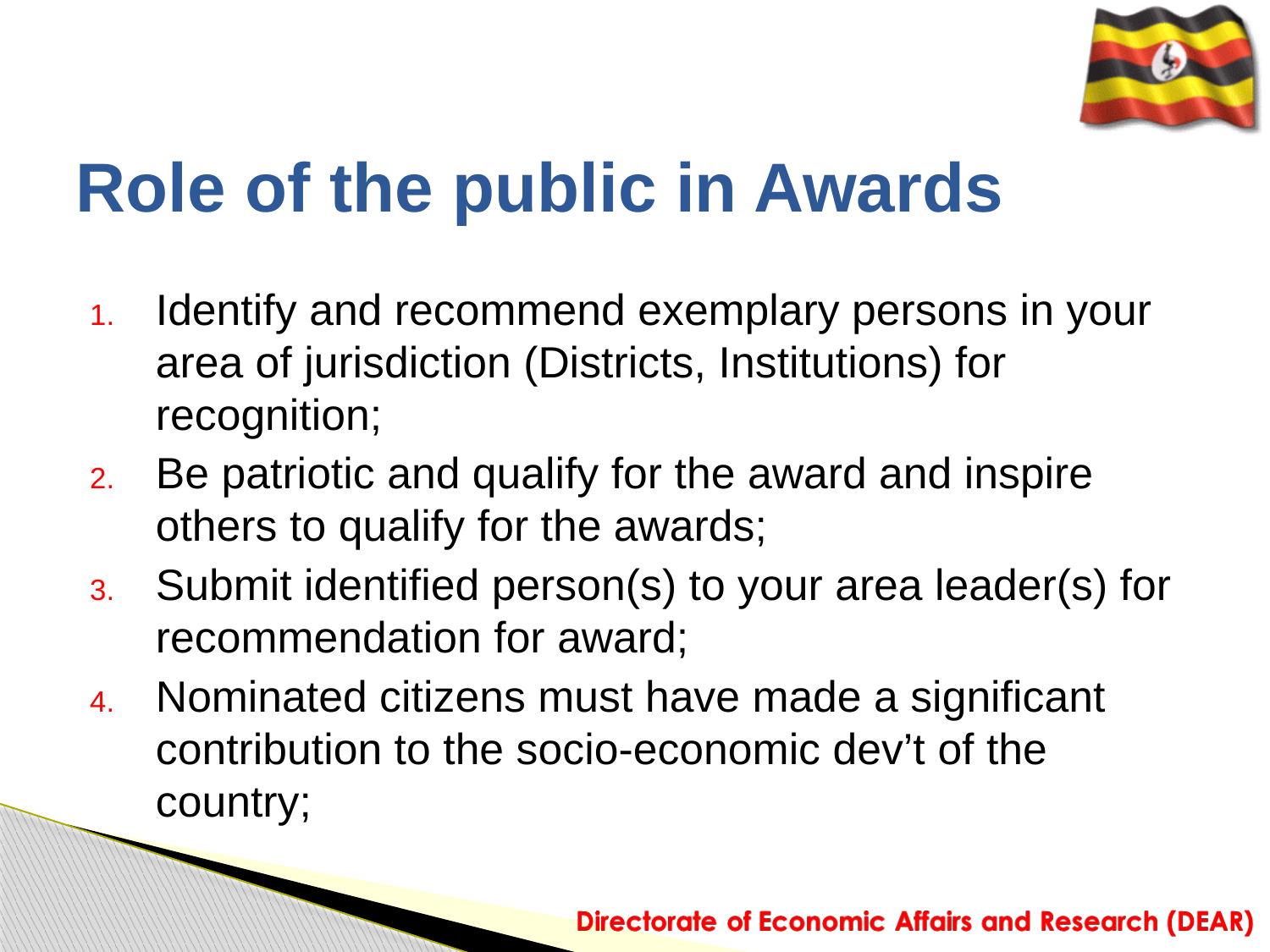

# Role of the public in Awards
Identify and recommend exemplary persons in your area of jurisdiction (Districts, Institutions) for recognition;
Be patriotic and qualify for the award and inspire others to qualify for the awards;
Submit identified person(s) to your area leader(s) for recommendation for award;
Nominated citizens must have made a significant contribution to the socio-economic dev’t of the country;